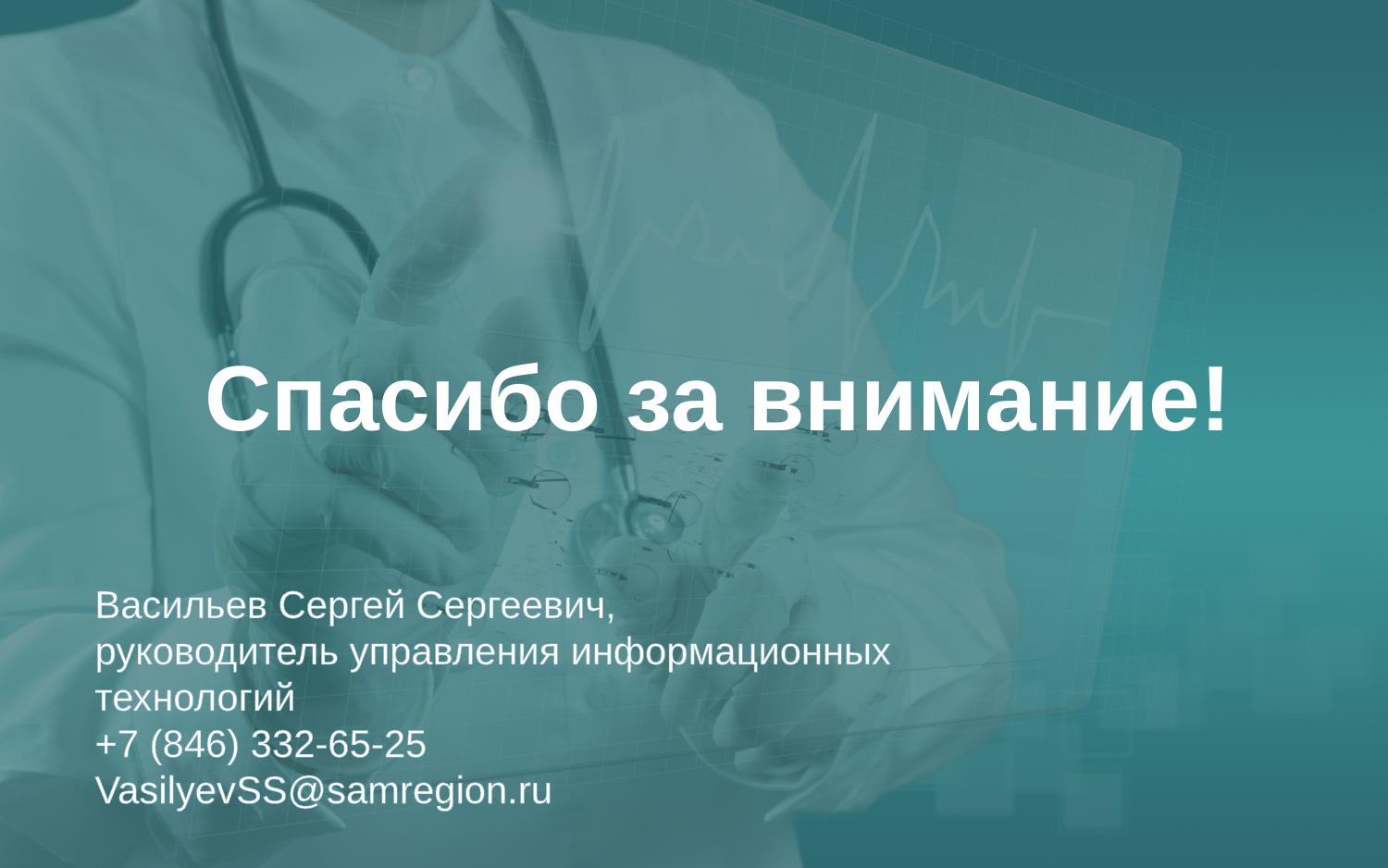

Спасибо за внимание!
Васильев Сергей Сергеевич,
руководитель управления информационных
технологий
+7 (846) 332-65-25
VasilyevSS@samregion.ru